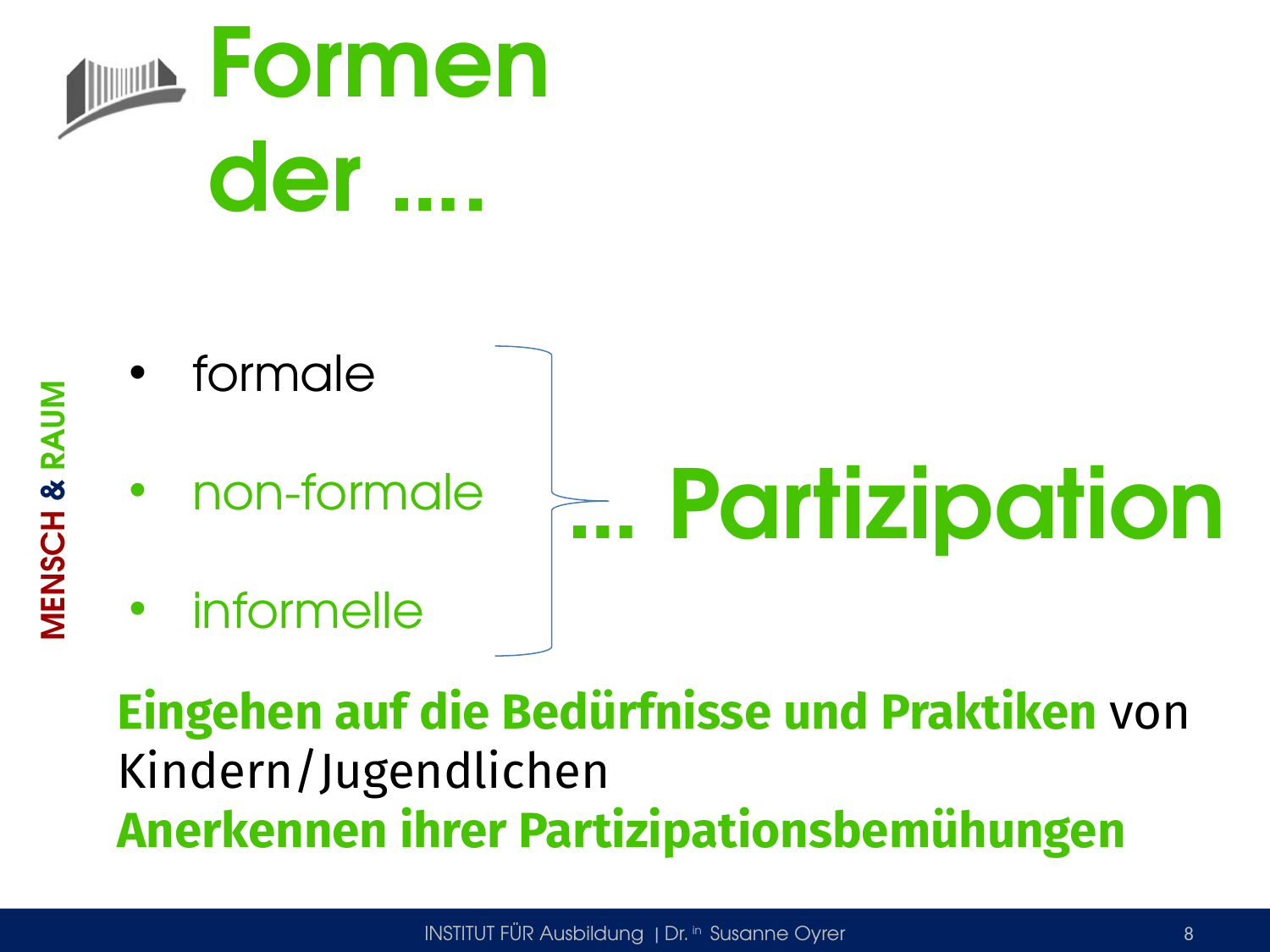

Formen
der ….

formale

non-formale

informelle

… Partizipation
MENSCH & RAUM
Eingehen auf die Bedürfnisse und Praktiken von Kindern/Jugendlichen
Anerkennen ihrer Partizipationsbemühungen
13.10.2020
INSTITUT FÜR Ausbildung  | Dr. in  Susanne Oyrer
8